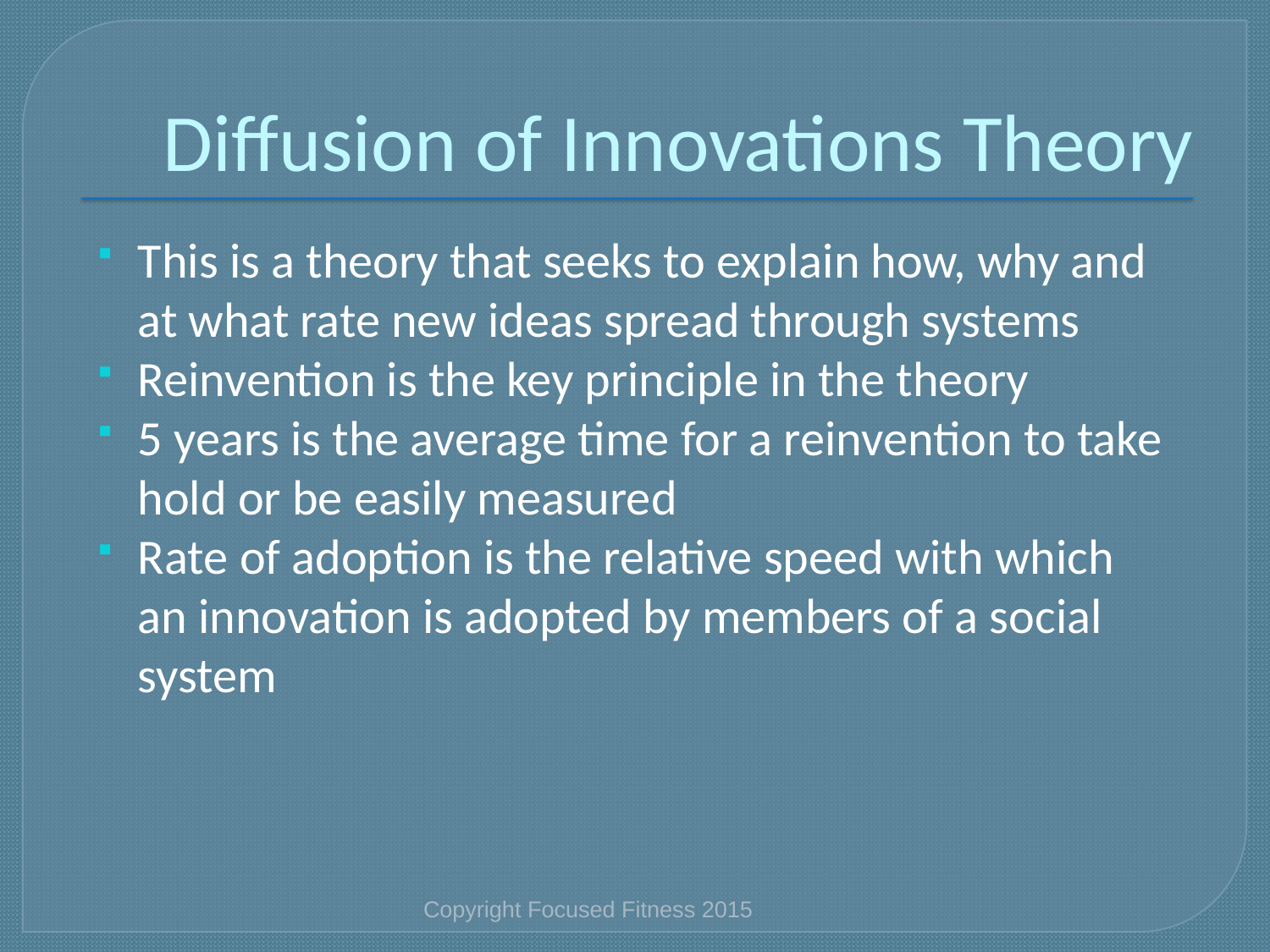

# Diffusion of Innovations Theory
This is a theory that seeks to explain how, why and at what rate new ideas spread through systems
Reinvention is the key principle in the theory
5 years is the average time for a reinvention to take hold or be easily measured
Rate of adoption is the relative speed with which an innovation is adopted by members of a social system

Copyright Focused Fitness 2015